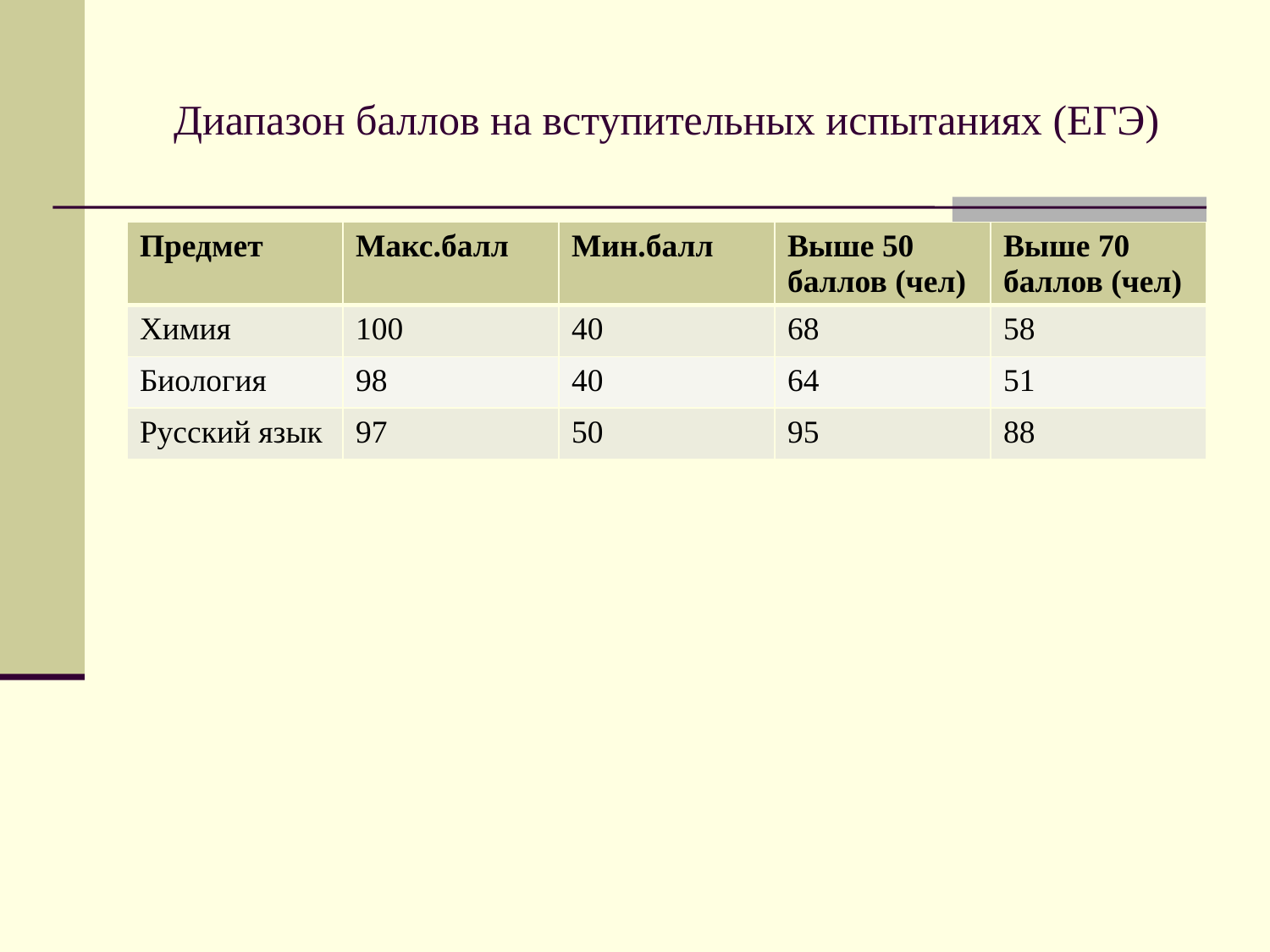

# Диапазон баллов на вступительных испытаниях (ЕГЭ)
| Предмет | Макс.балл | Мин.балл | Выше 50 баллов (чел) | Выше 70 баллов (чел) |
| --- | --- | --- | --- | --- |
| Химия | 100 | 40 | 68 | 58 |
| Биология | 98 | 40 | 64 | 51 |
| Русский язык | 97 | 50 | 95 | 88 |